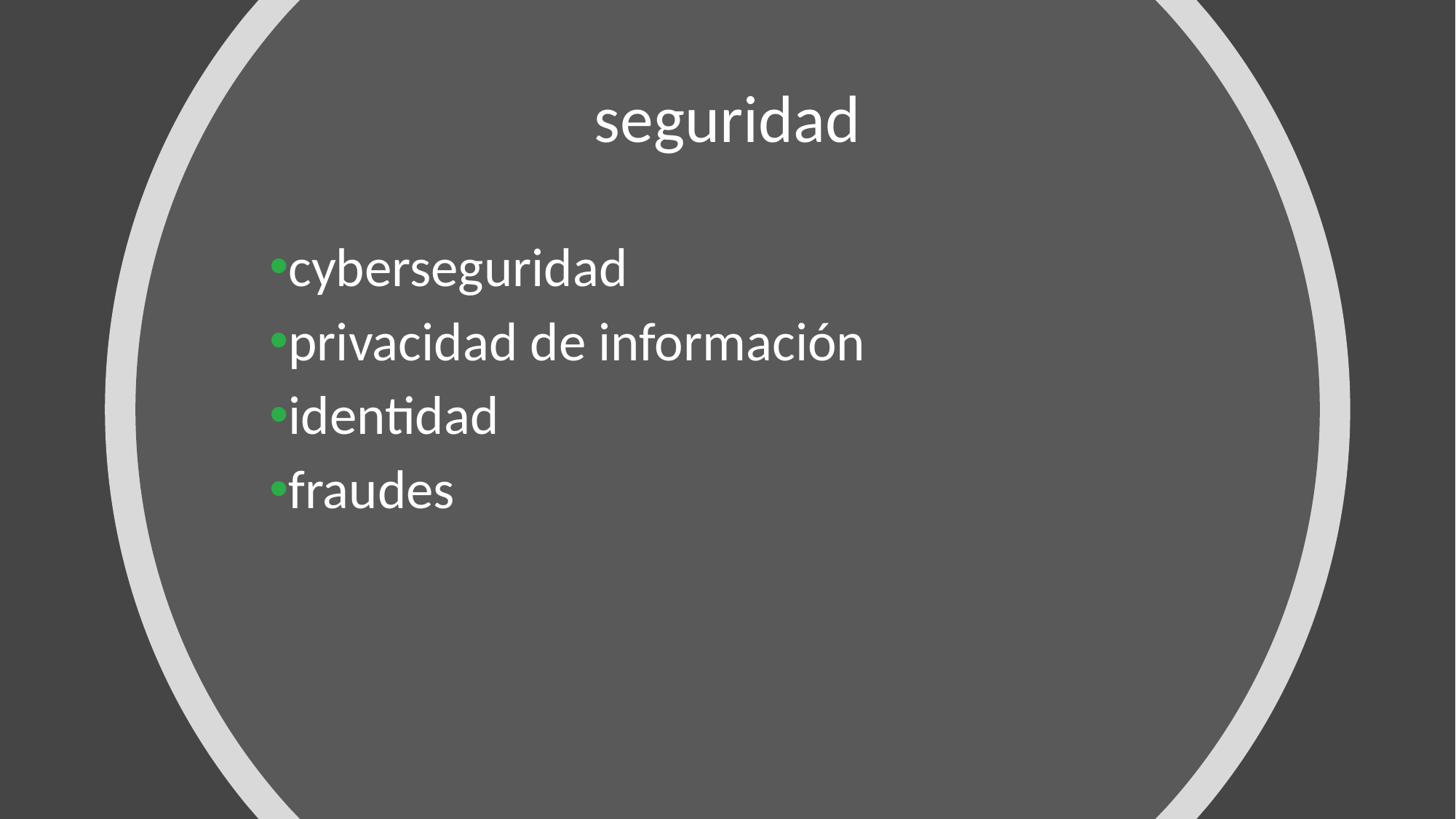

# seguridad
cyberseguridad
privacidad de información
identidad
fraudes